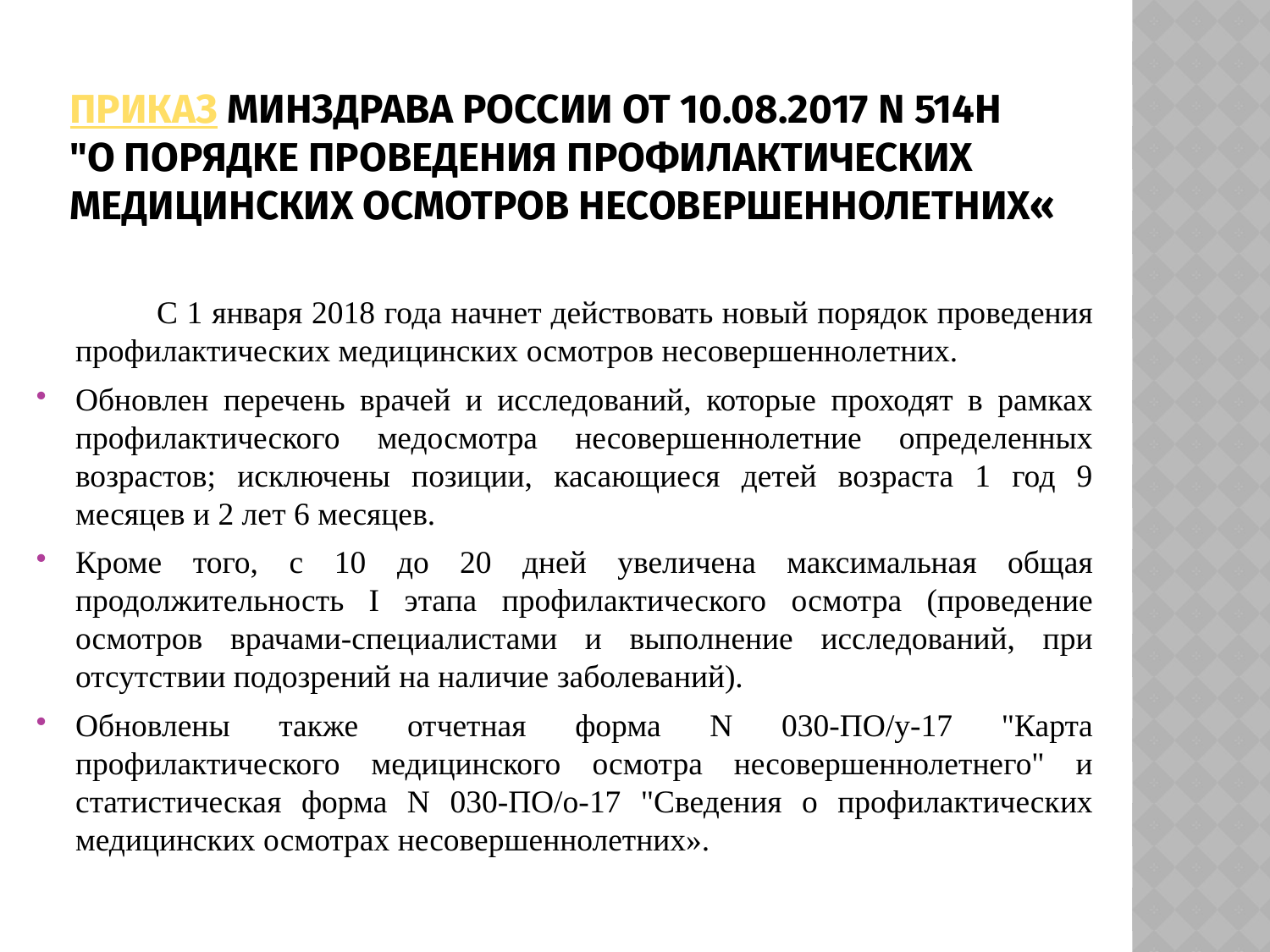

# Приказ Минздрава России от 10.08.2017 N 514н "О Порядке проведения профилактических медицинских осмотров несовершеннолетних«
             С 1 января 2018 года начнет действовать новый порядок проведения профилактических медицинских осмотров несовершеннолетних.
Обновлен перечень врачей и исследований, которые проходят в рамках профилактического медосмотра несовершеннолетние определенных возрастов; исключены позиции, касающиеся детей возраста 1 год 9 месяцев и 2 лет 6 месяцев.
Кроме того, с 10 до 20 дней увеличена максимальная общая продолжительность I этапа профилактического осмотра (проведение осмотров врачами-специалистами и выполнение исследований, при отсутствии подозрений на наличие заболеваний).
Обновлены также отчетная форма N 030-ПО/у-17 "Карта профилактического медицинского осмотра несовершеннолетнего" и статистическая форма N 030-ПО/о-17 "Сведения о профилактических медицинских осмотрах несовершеннолетних».